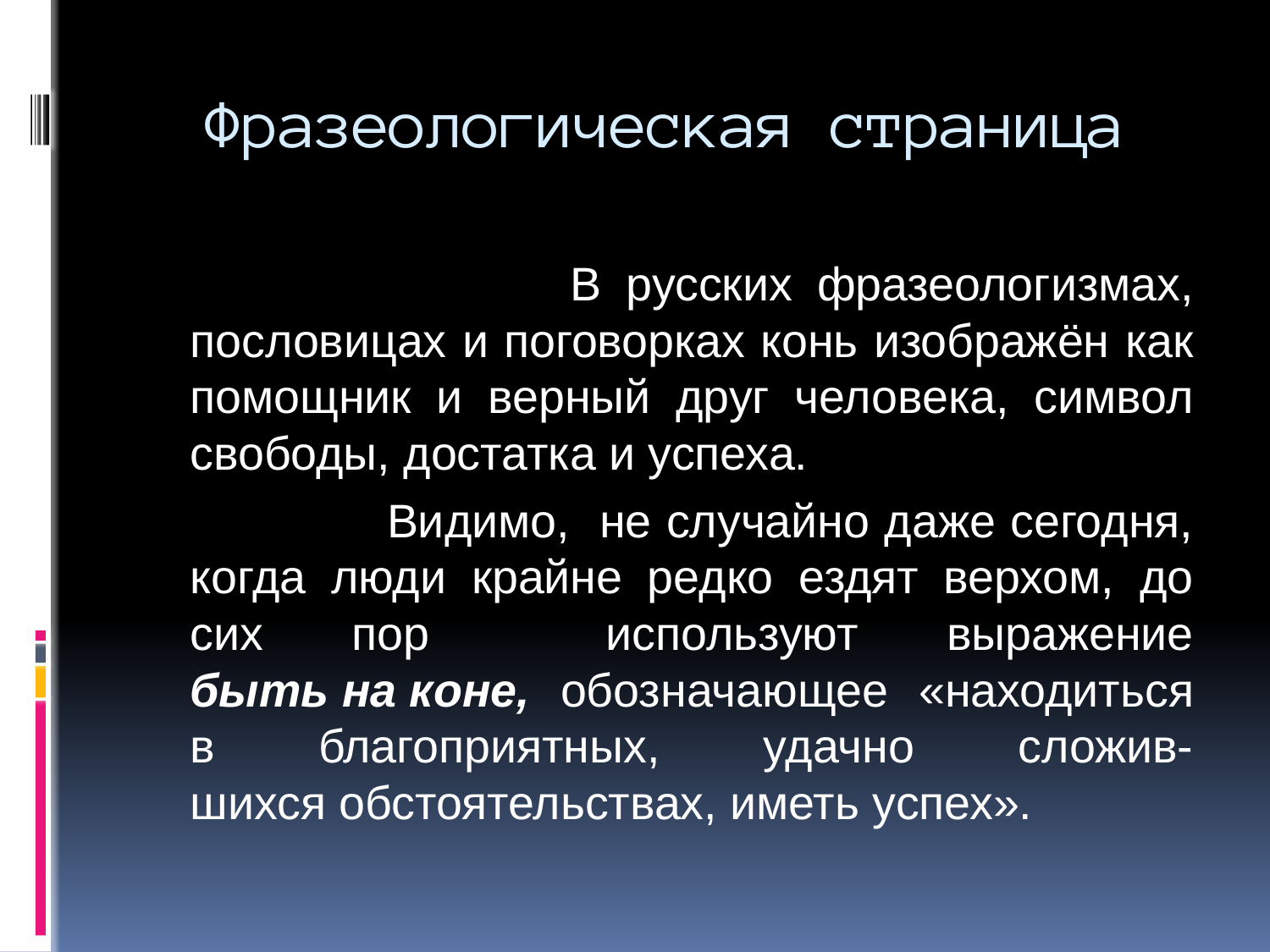

# Фразеологическая страница
                 В русских фразеологизмах, пословицах и поговорках конь изображён как помощник и верный друг человека, символ свободы, достатка и успеха.
                Видимо,  не случайно даже сегодня, когда люди крайне редко ездят верхом, до сих пор  используют выражение быть на коне, обозначающее «находиться в благоприятных, удачно сложив-шихся обстоятельствах, иметь успех».